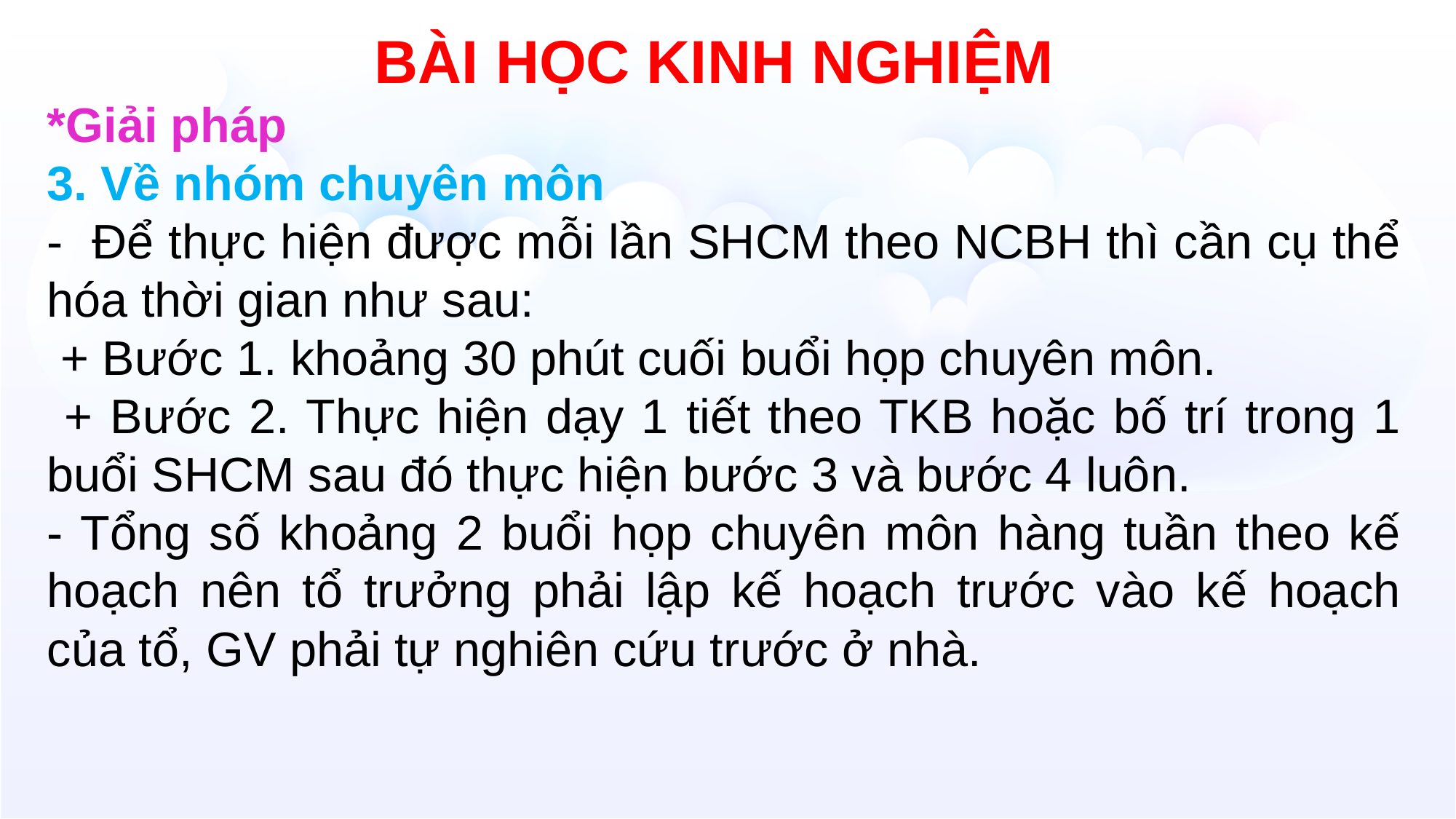

BÀI HỌC KINH NGHIỆM
*Giải pháp
3. Về nhóm chuyên môn
-  Để thực hiện được mỗi lần SHCM theo NCBH thì cần cụ thể hóa thời gian như sau:
 + Bước 1. khoảng 30 phút cuối buổi họp chuyên môn.
 + Bước 2. Thực hiện dạy 1 tiết theo TKB hoặc bố trí trong 1 buổi SHCM sau đó thực hiện bước 3 và bước 4 luôn.
- Tổng số khoảng 2 buổi họp chuyên môn hàng tuần theo kế hoạch nên tổ trưởng phải lập kế hoạch trước vào kế hoạch của tổ, GV phải tự nghiên cứu trước ở nhà.